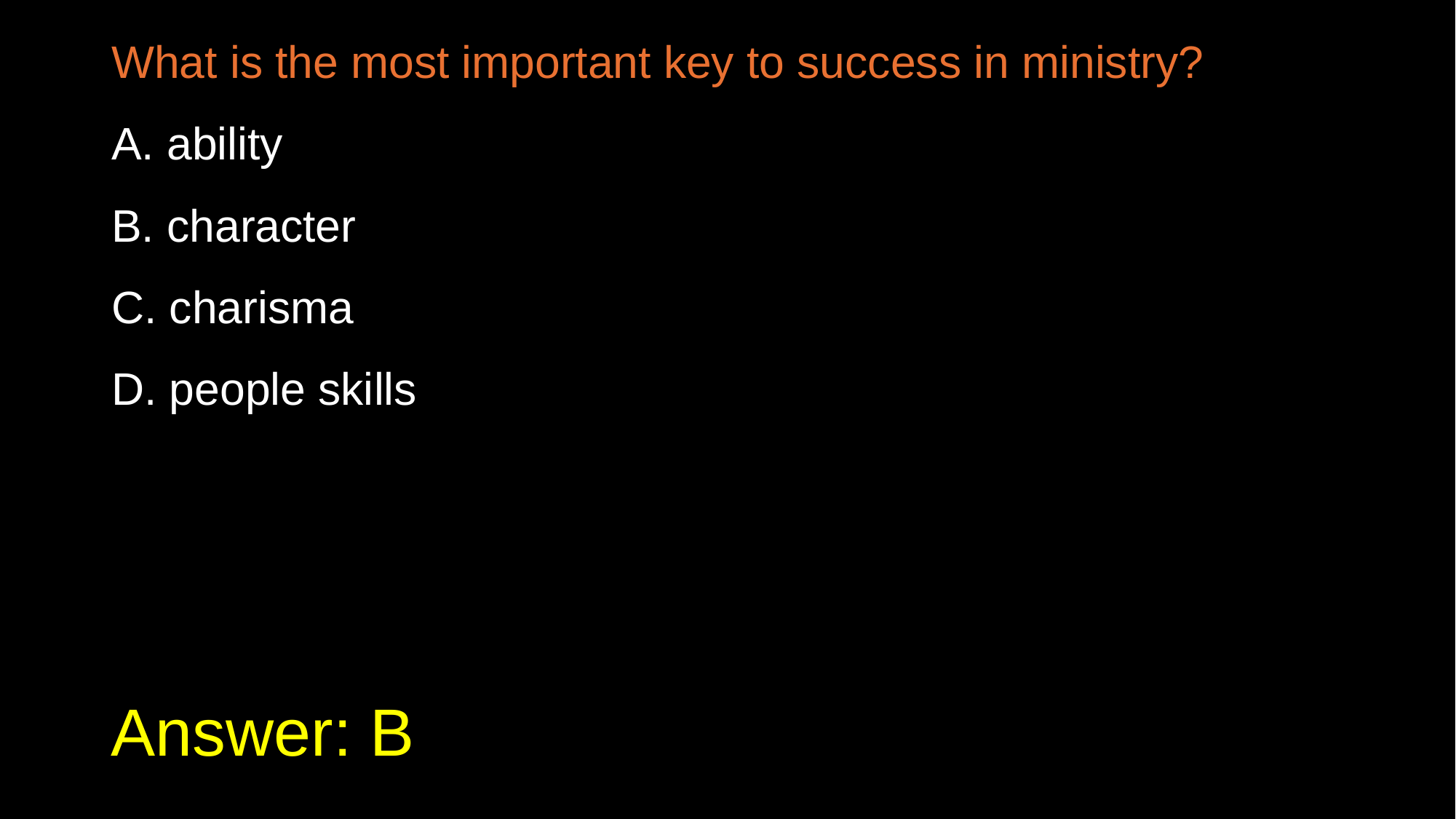

What is the most important key to success in ministry?
A. ability
B. character
C. charisma
D. people skills
# Answer: B